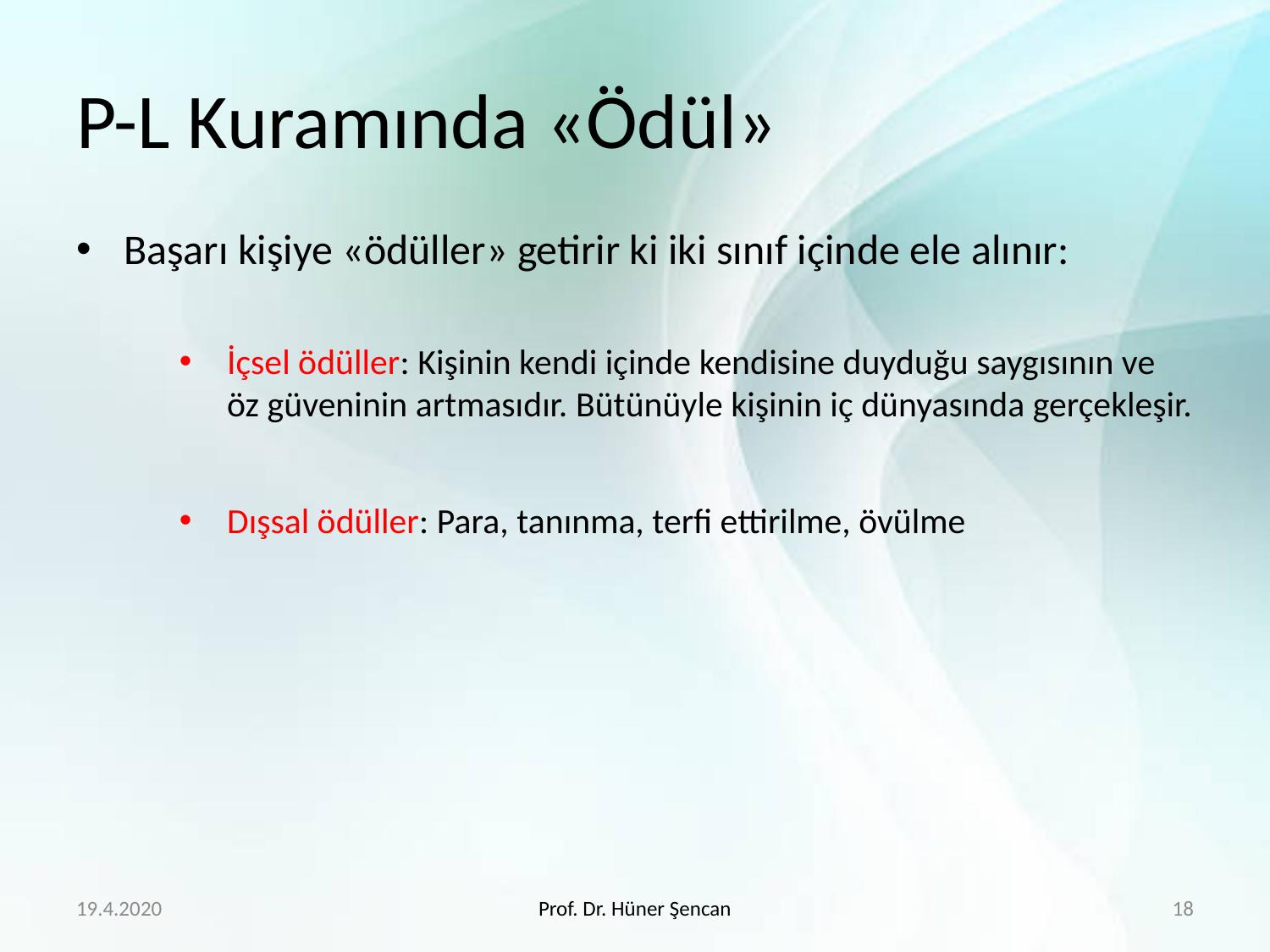

# P-L Kuramında «Ödül»
Başarı kişiye «ödüller» getirir ki iki sınıf içinde ele alınır:

İçsel ödüller: Kişinin kendi içinde kendisine duyduğu saygısının ve öz güveninin artmasıdır. Bütünüyle kişinin iç dünyasında gerçekleşir.

Dışsal ödüller: Para, tanınma, terfi ettirilme, övülme

19.4.2020
Prof. Dr. Hüner Şencan
18